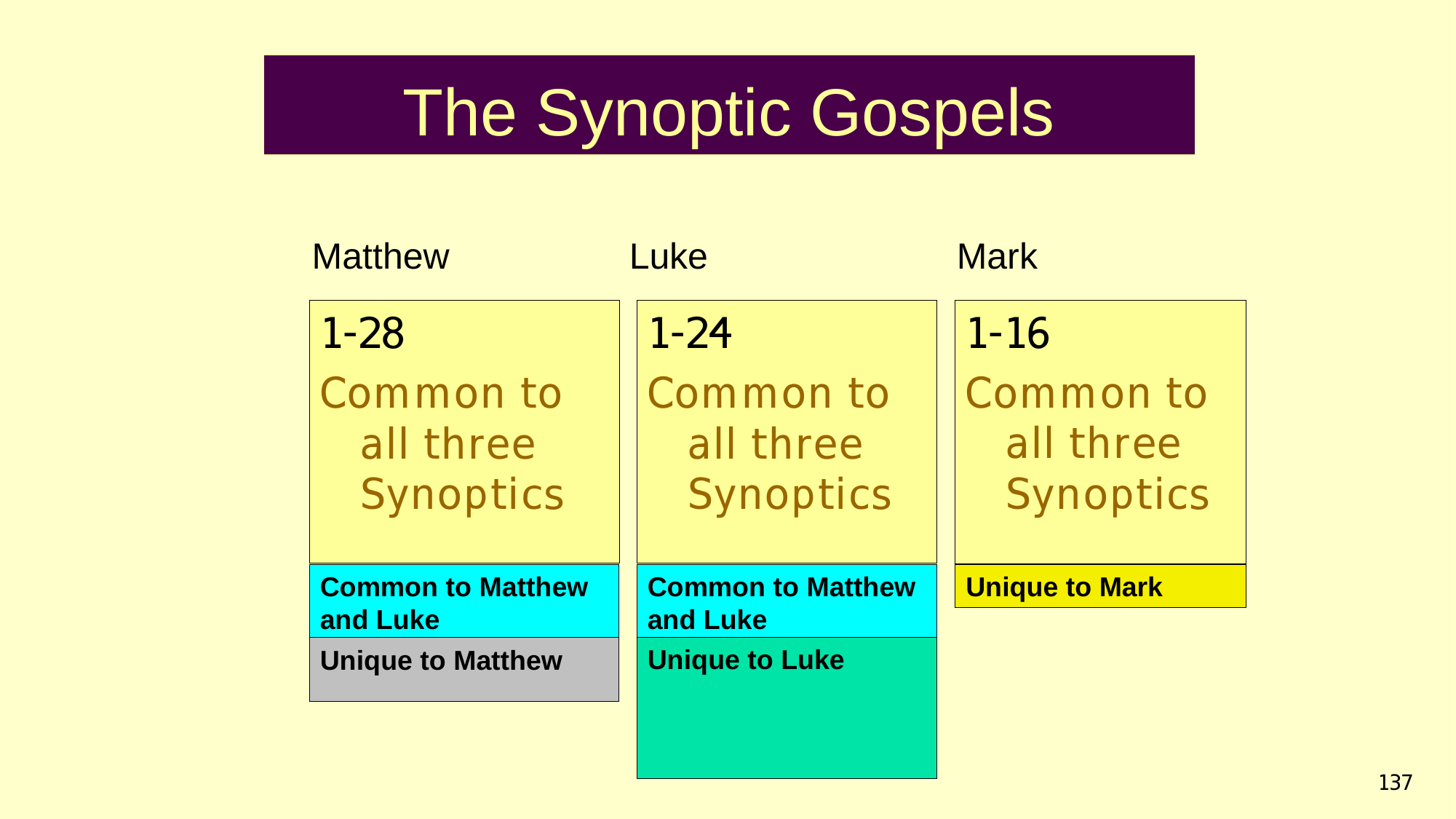

# The Synoptic Gospels
 Matthew		Luke			Mark
1-16
Common to all three Synoptics
1-28
Common to all three Synoptics
1-24
Common to all three Synoptics
Unique to Mark
Common to Matthew and Luke
Common to Matthew and Luke
Unique to Matthew

Unique to Luke

137